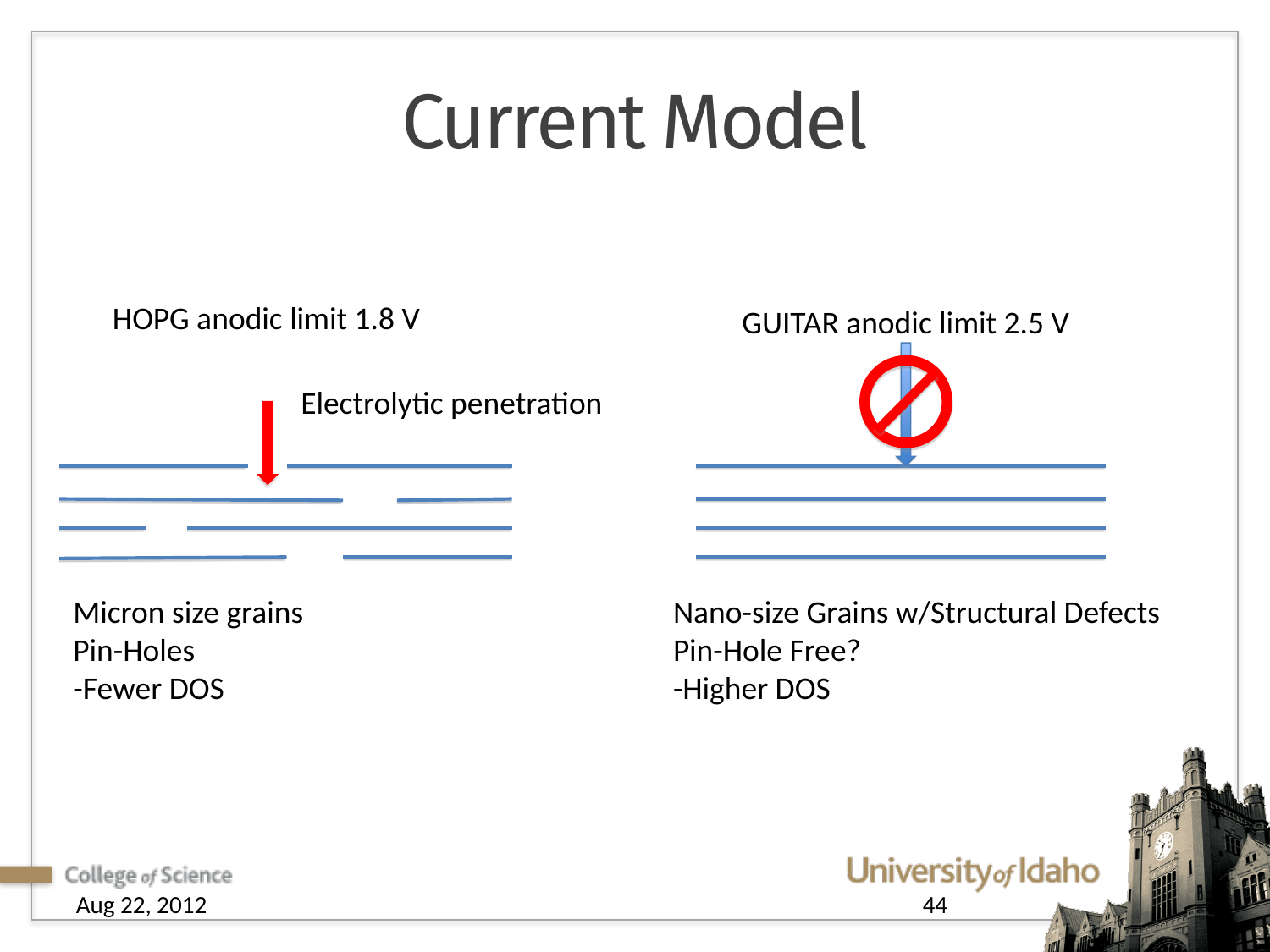

# Current Model
HOPG anodic limit 1.8 V
GUITAR anodic limit 2.5 V

Electrolytic penetration

Micron size grains
Pin-Holes
-Fewer DOS
Nano-size Grains w/Structural Defects
Pin-Hole Free?
-Higher DOS
Aug 22, 2012
44